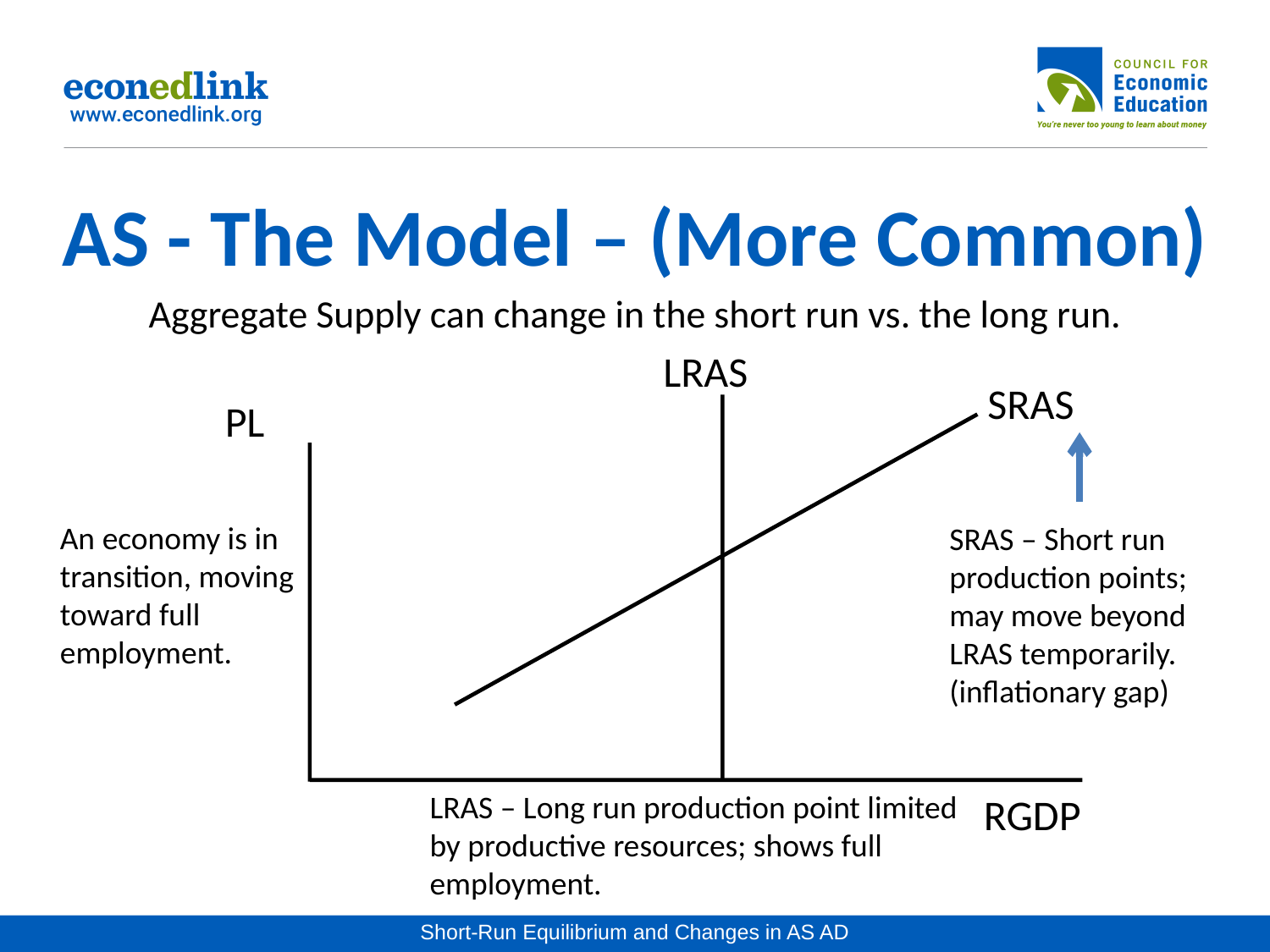

# AS - The Model – (More Common)
Aggregate Supply can change in the short run vs. the long run.
LRAS
SRAS
PL

An economy is in transition, moving  toward full employment.
SRAS – Short run production points; may move beyond LRAS temporarily.
(inflationary gap)

LRAS – Long run production point limited by productive resources; shows full employment.
RGDP